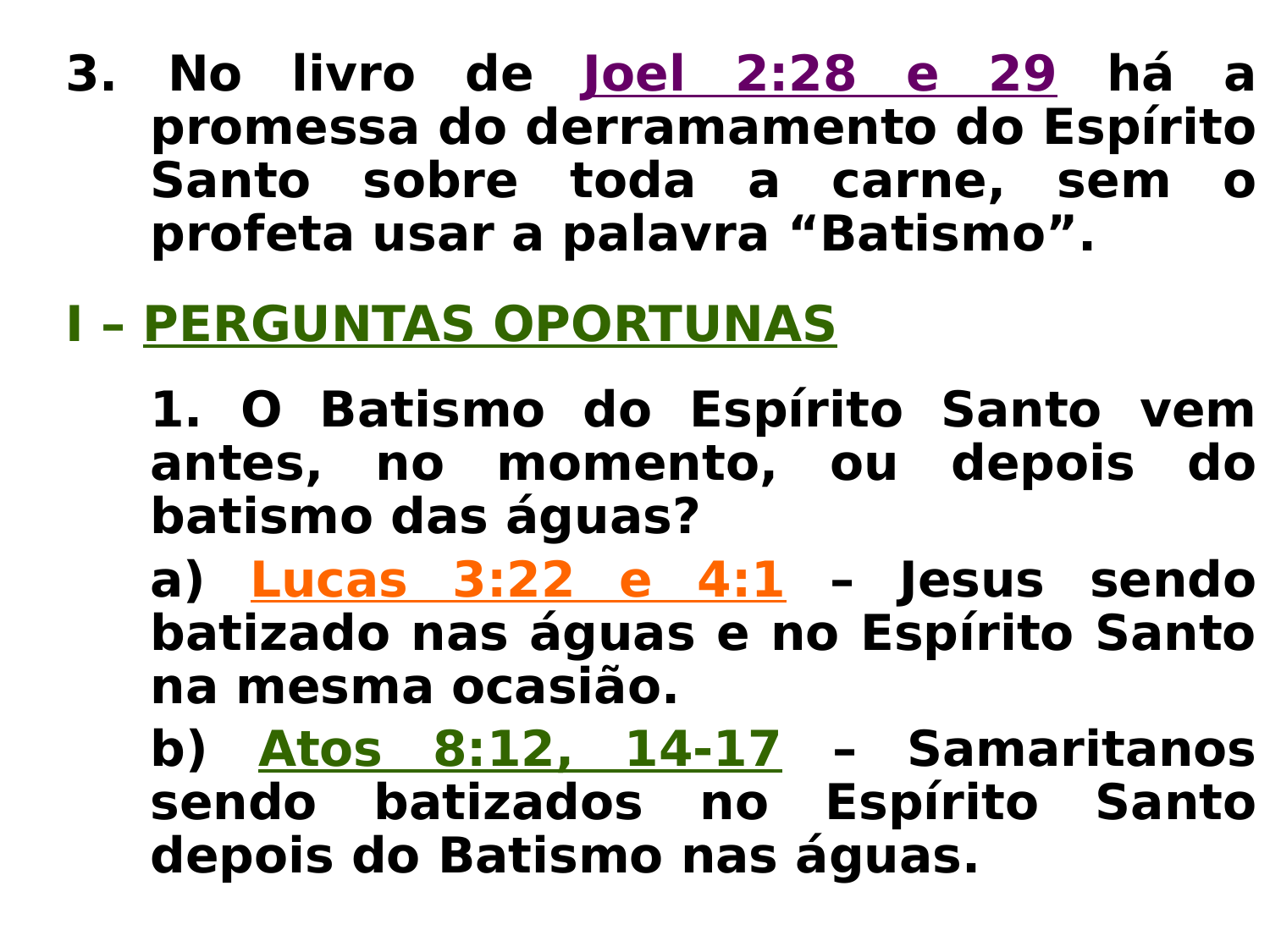

3. No livro de Joel 2:28 e 29 há a promessa do derramamento do Espírito Santo sobre toda a carne, sem o profeta usar a palavra “Batismo”.

I – PERGUNTAS OPORTUNAS

	1. O Batismo do Espírito Santo vem antes, no momento, ou depois do batismo das águas?
	a) Lucas 3:22 e 4:1 – Jesus sendo batizado nas águas e no Espírito Santo na mesma ocasião.
	b) Atos 8:12, 14-17 – Samaritanos sendo batizados no Espírito Santo depois do Batismo nas águas.